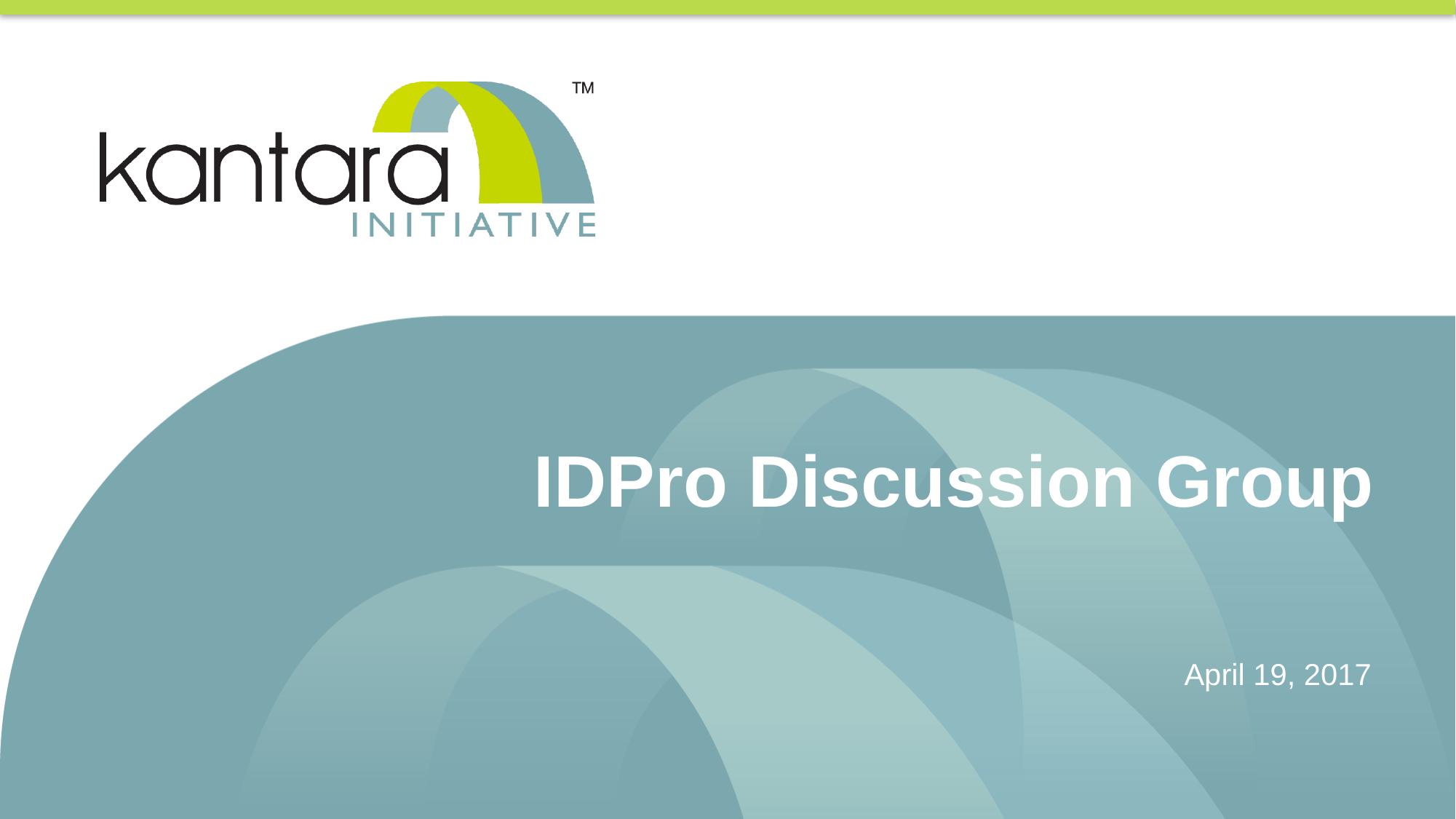

# IDPro Discussion Group
April 19, 2017